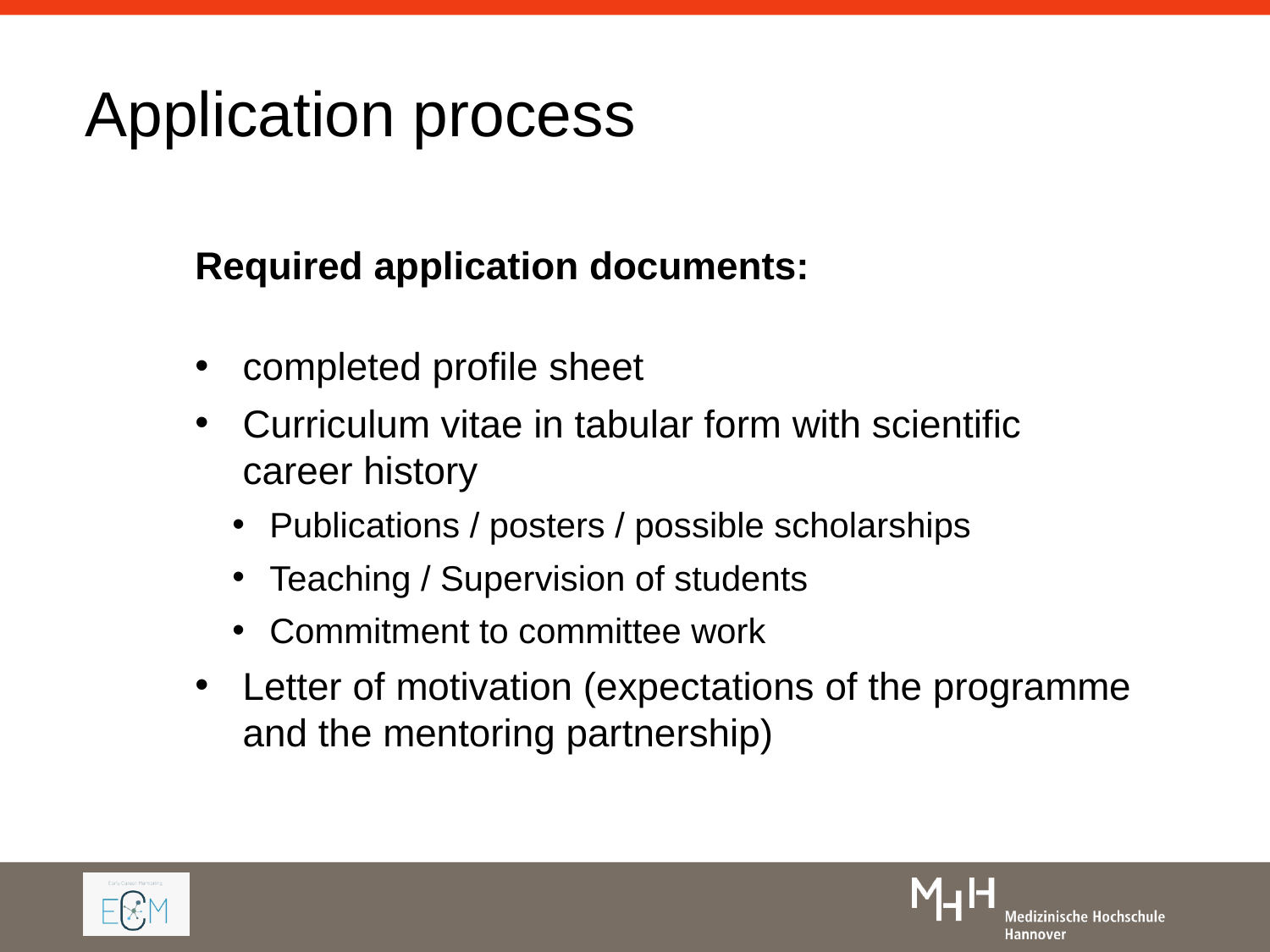

# Application process
Required application documents:

completed profile sheet
Curriculum vitae in tabular form with scientific career history
Publications / posters / possible scholarships
Teaching / Supervision of students
Commitment to committee work
Letter of motivation (expectations of the programme and the mentoring partnership)